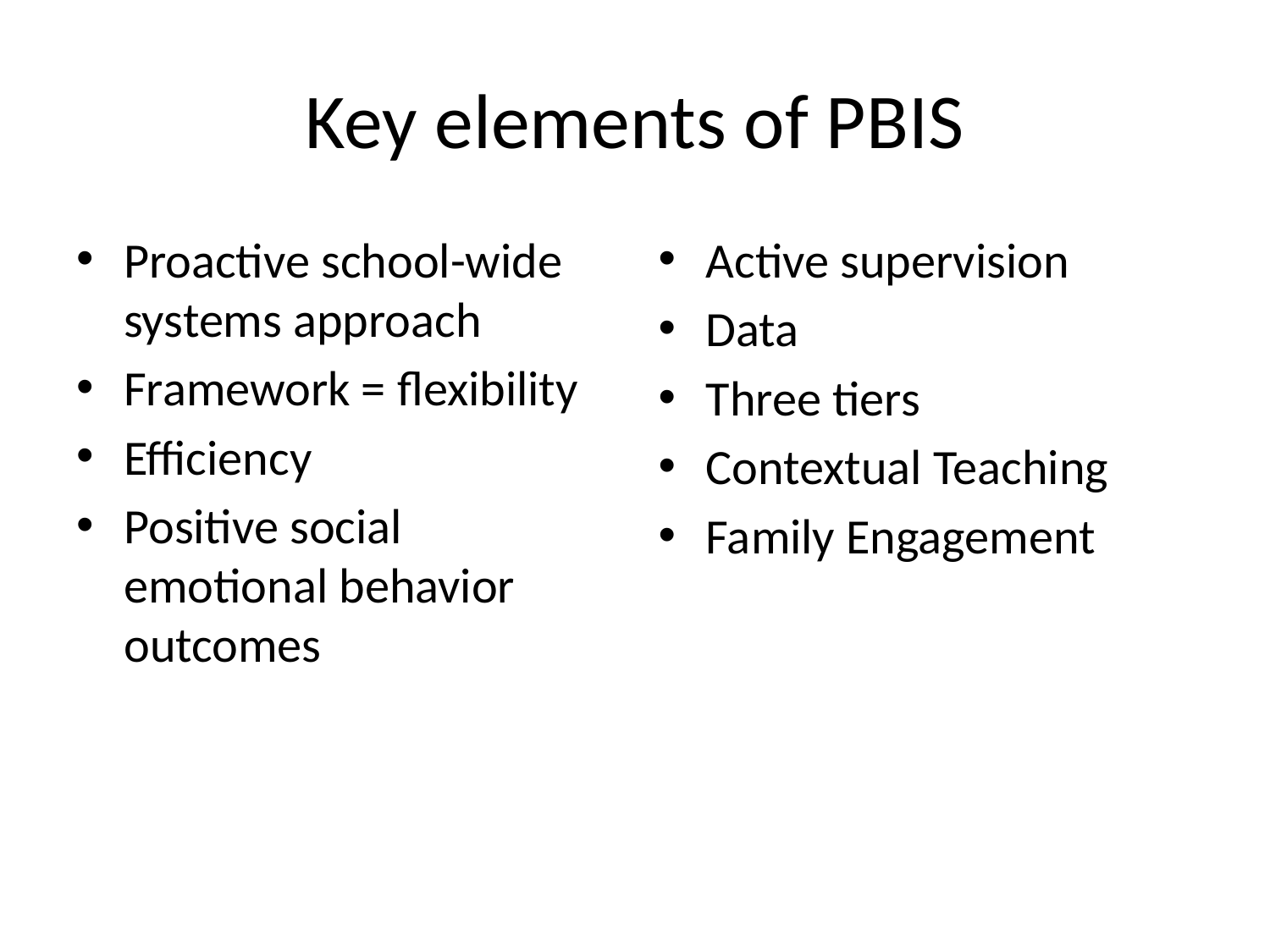

# Key elements of PBIS
Proactive school-wide systems approach
Framework = flexibility
Efficiency
Positive social emotional behavior outcomes

Active supervision
Data
Three tiers
Contextual Teaching
Family Engagement